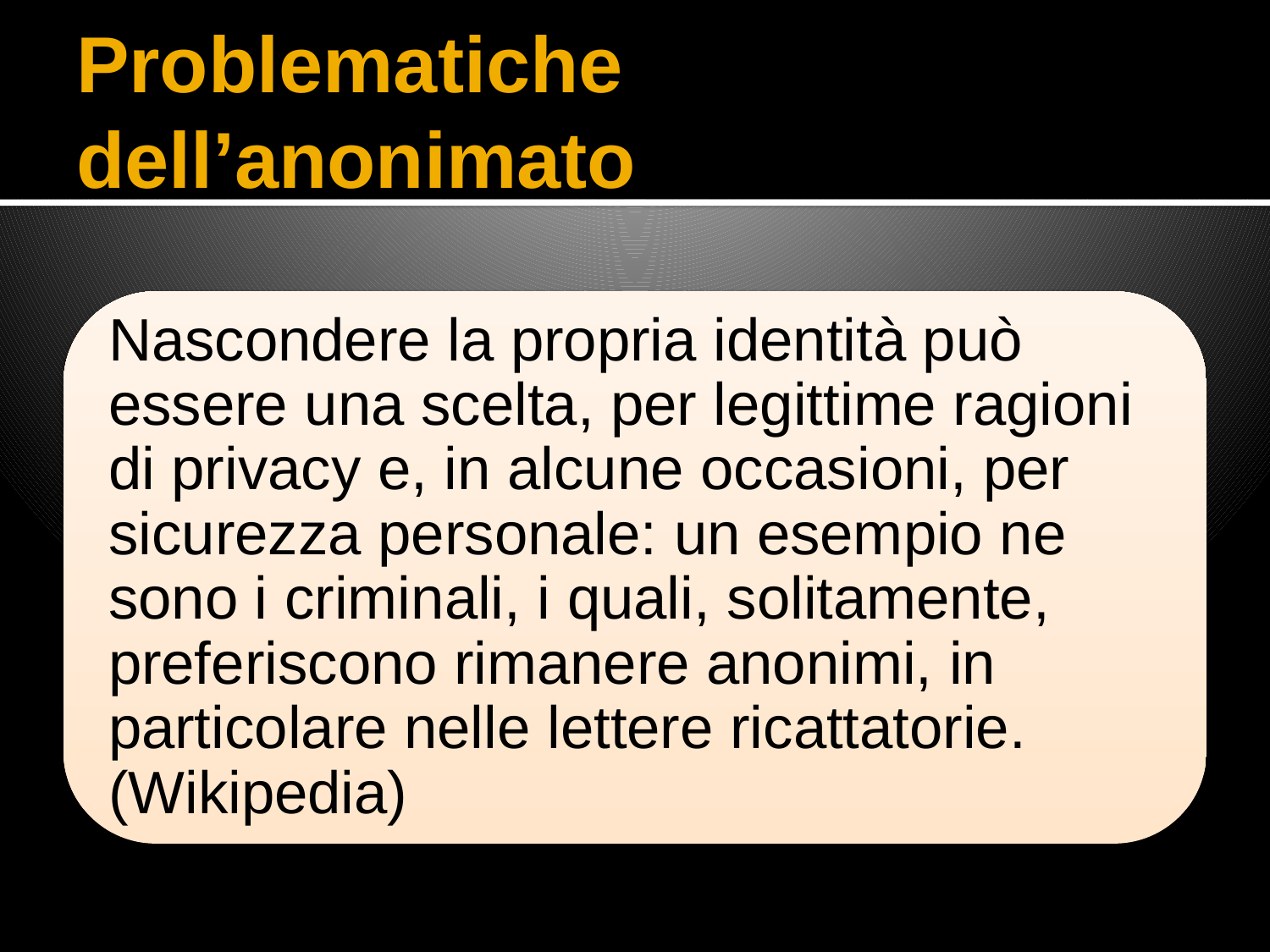

# Problematiche dell’anonimato
Nascondere la propria identità può essere una scelta, per legittime ragioni di privacy e, in alcune occasioni, per sicurezza personale: un esempio ne sono i criminali, i quali, solitamente, preferiscono rimanere anonimi, in particolare nelle lettere ricattatorie. (Wikipedia)